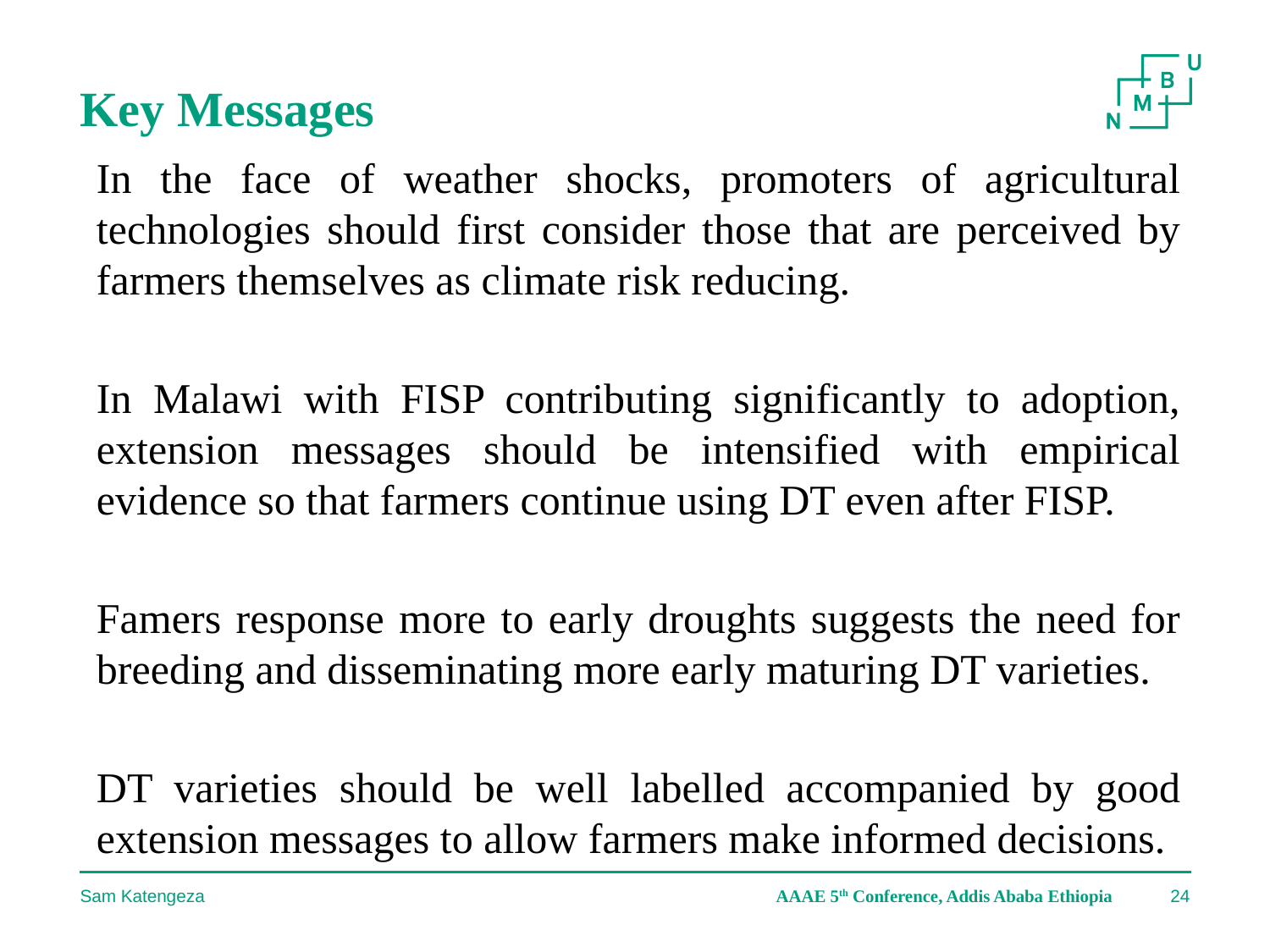

# Key Messages
In the face of weather shocks, promoters of agricultural technologies should first consider those that are perceived by farmers themselves as climate risk reducing.

In Malawi with FISP contributing significantly to adoption, extension messages should be intensified with empirical evidence so that farmers continue using DT even after FISP.

Famers response more to early droughts suggests the need for breeding and disseminating more early maturing DT varieties.

DT varieties should be well labelled accompanied by good extension messages to allow farmers make informed decisions.
Sam Katengeza
AAAE 5th Conference, Addis Ababa Ethiopia
24